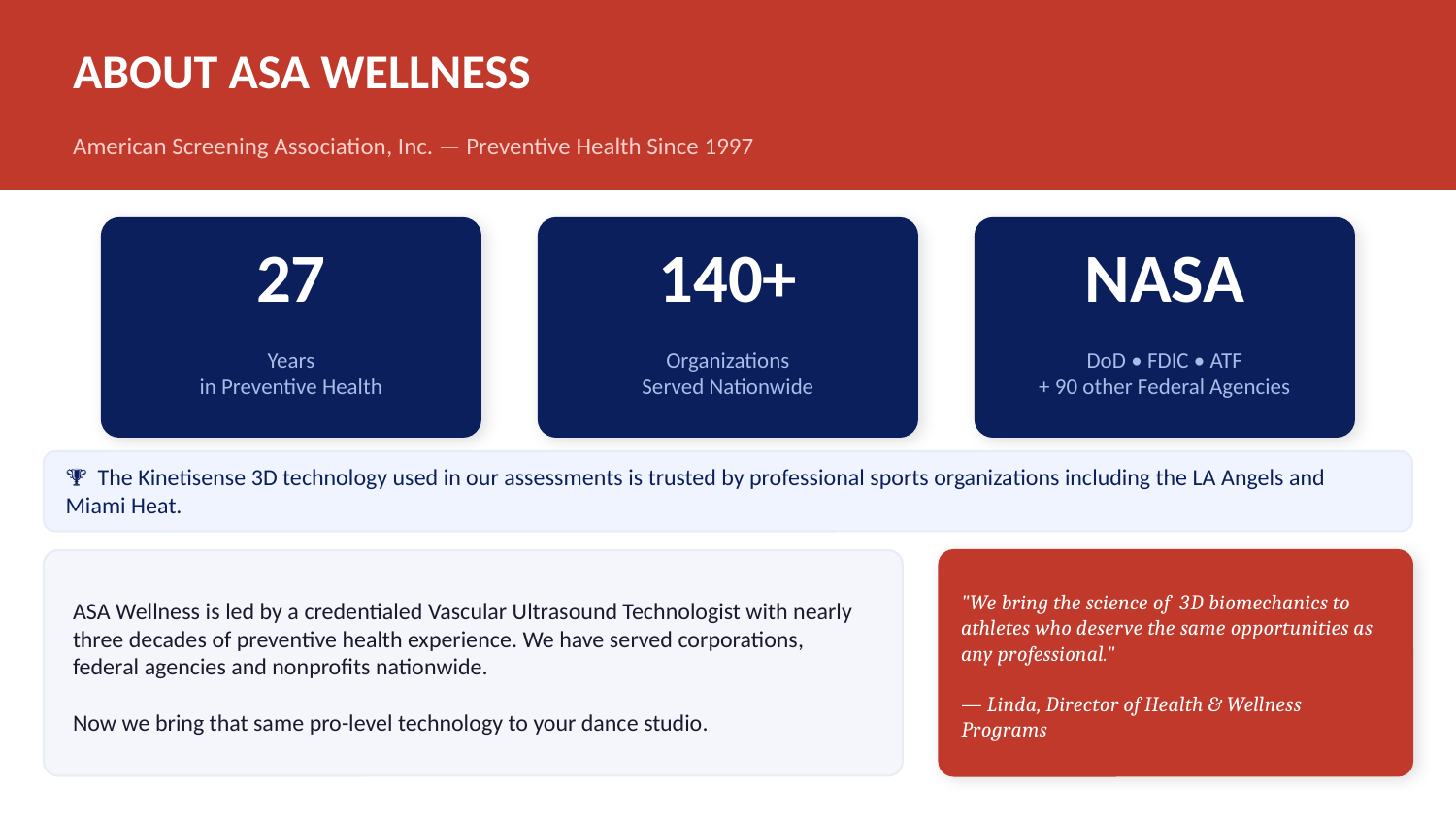

ABOUT ASA WELLNESS
American Screening Association, Inc. — Preventive Health Since 1997

27
140+
NASA
Years
in Preventive Health
Organizations
Served Nationwide
DoD • FDIC • ATF
+ 90 other Federal Agencies

🏆  The Kinetisense 3D technology used in our assessments is trusted by professional sports organizations including the LA Angels and Miami Heat.

"We bring the science of  3D biomechanics to athletes who deserve the same opportunities as any professional."

— Linda, Director of Health & Wellness Programs
ASA Wellness is led by a credentialed Vascular Ultrasound Technologist with nearly three decades of preventive health experience. We have served corporations, federal agencies and nonprofits nationwide.

Now we bring that same pro-level technology to your dance studio.